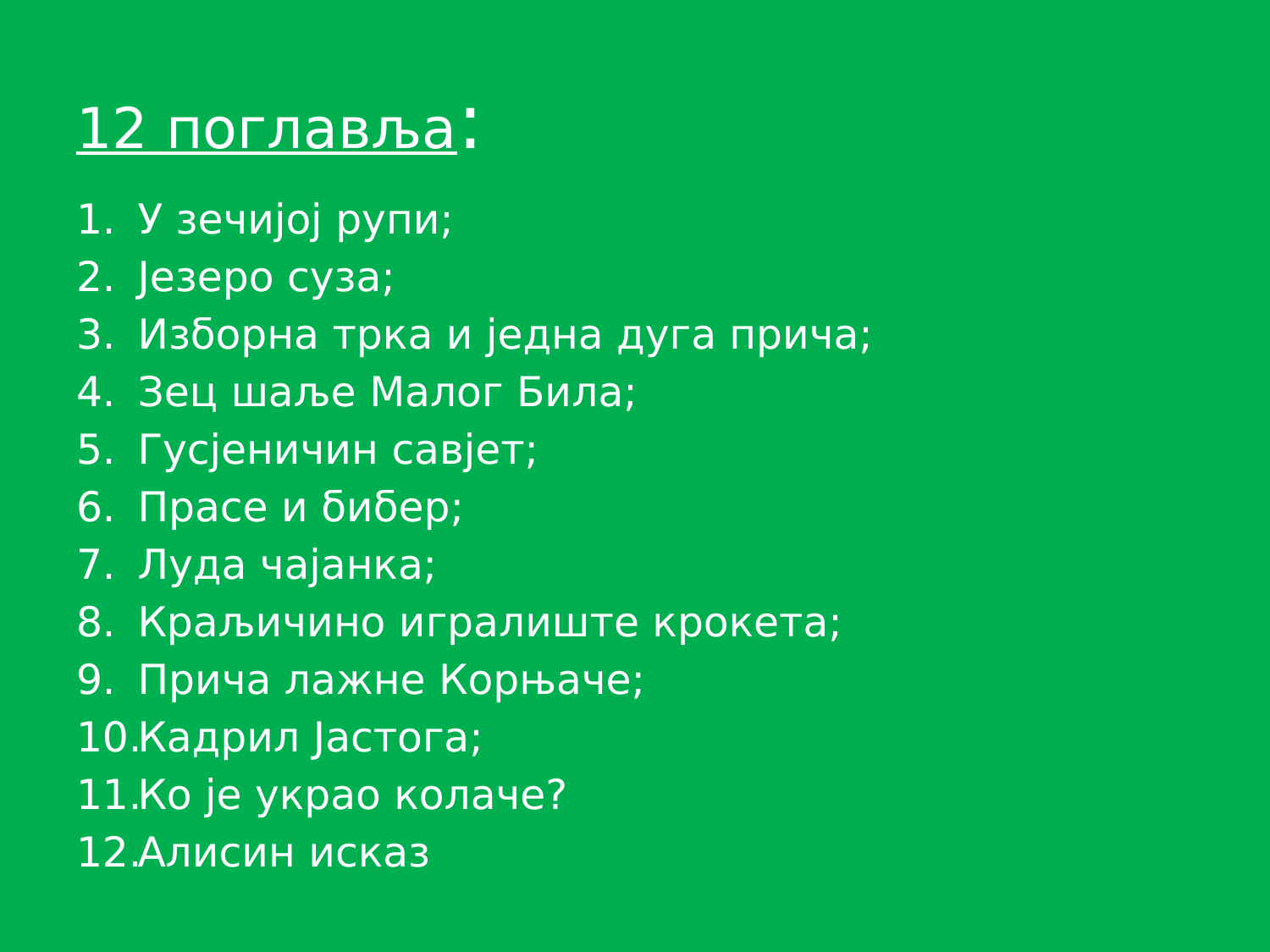

# 12 поглавља:
У зечијој рупи;
Језеро суза;
Изборна трка и једна дуга прича;
Зец шаље Малог Била;
Гусјеничин савјет;
Прасе и бибер;
Луда чајанка;
Краљичино игралиште крокета;
Прича лажне Корњаче;
Кадрил Јастога;
Ко је украо колаче?
Алисин исказ